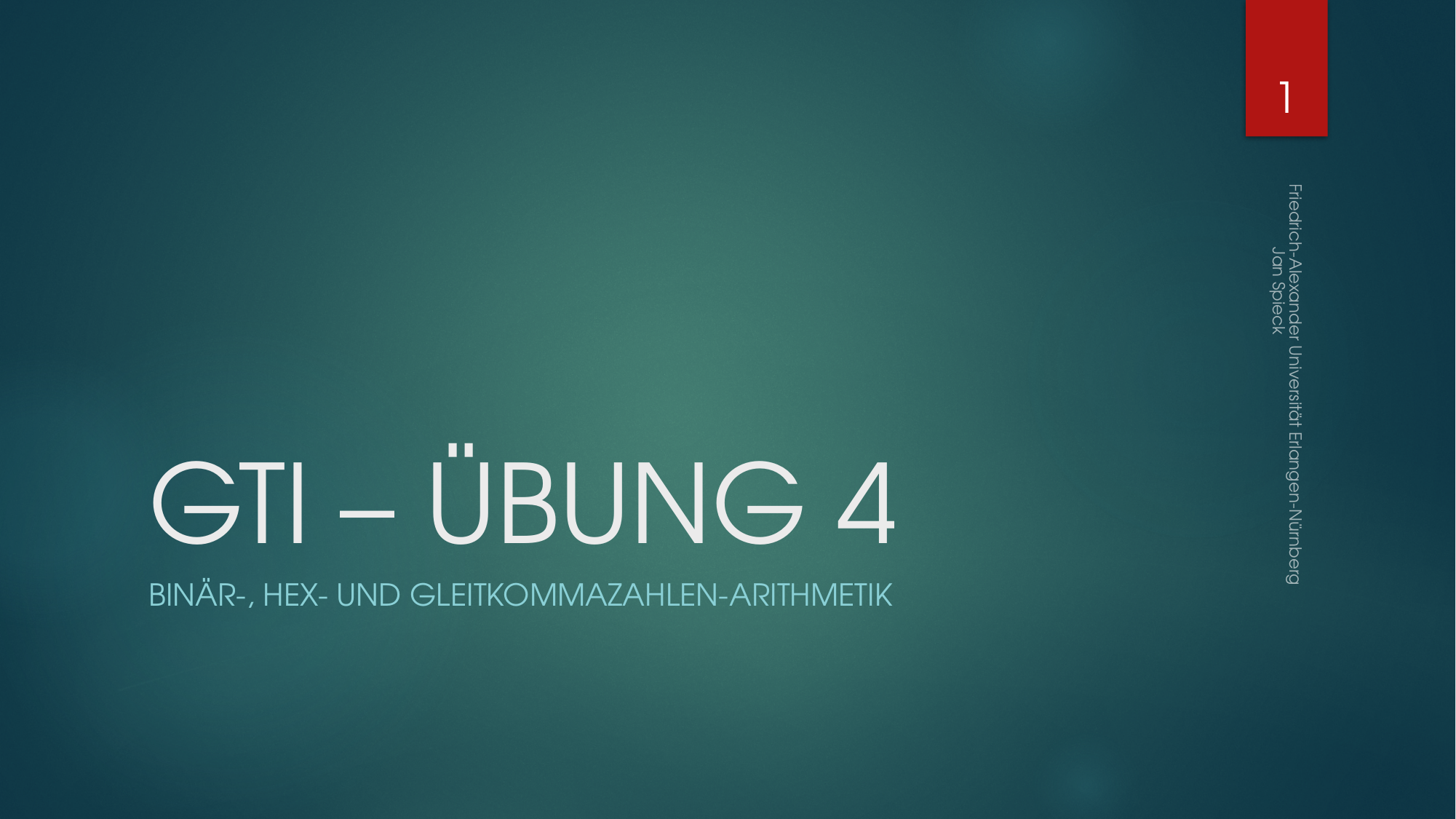

1
# GTI – ÜBUNG 4
Friedrich-Alexander Universität Erlangen-Nürnberg                      Jan Spieck
Binär-, HEX- und Gleitkommazahlen-Arithmetik